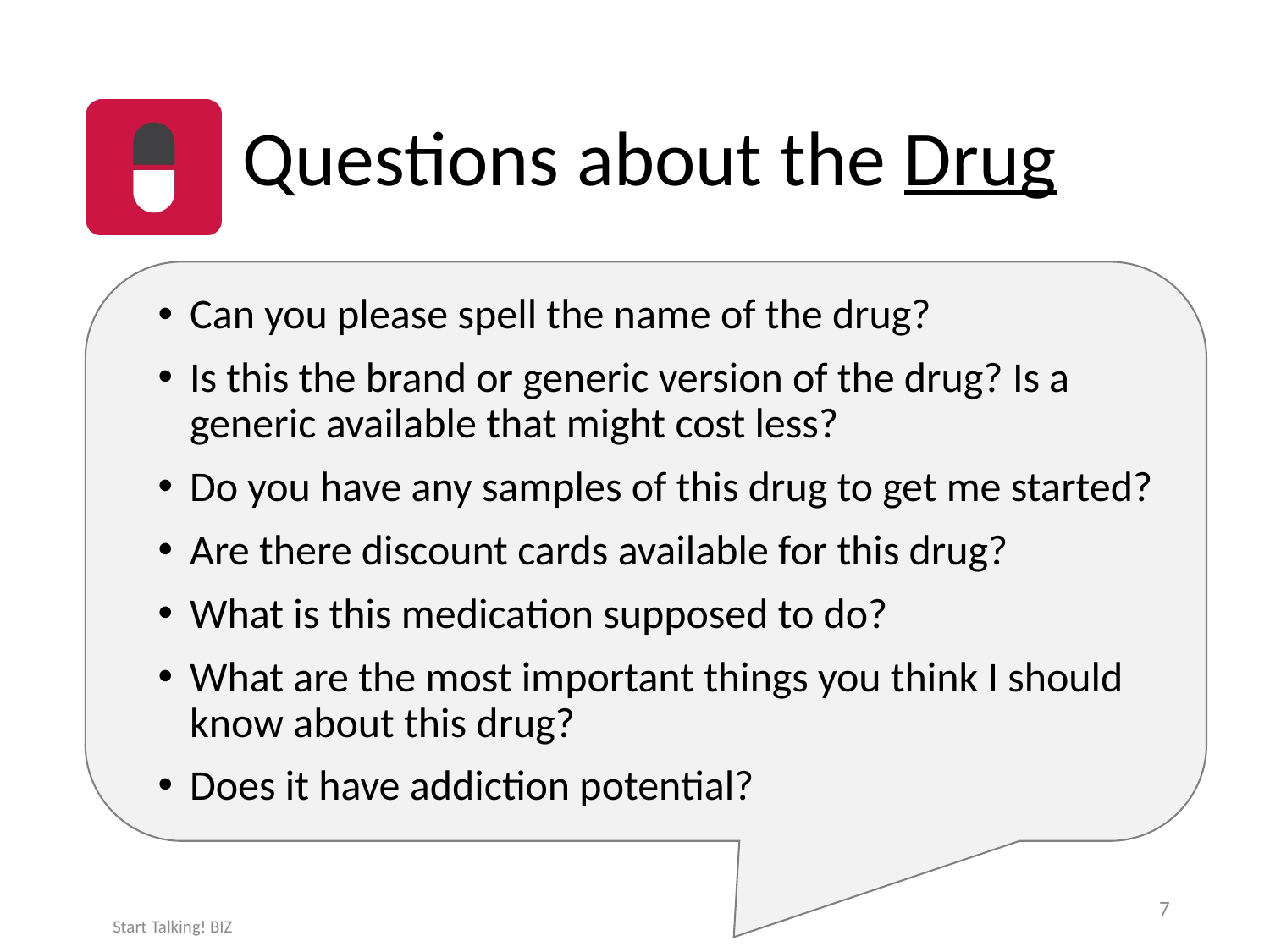

# Questions about the Drug

Can you please spell the name of the drug?
Is this the brand or generic version of the drug? Is a generic available that might cost less?
Do you have any samples of this drug to get me started?
Are there discount cards available for this drug?
What is this medication supposed to do?
What are the most important things you think I should know about this drug?
Does it have addiction potential?

7
Start Talking! BIZ